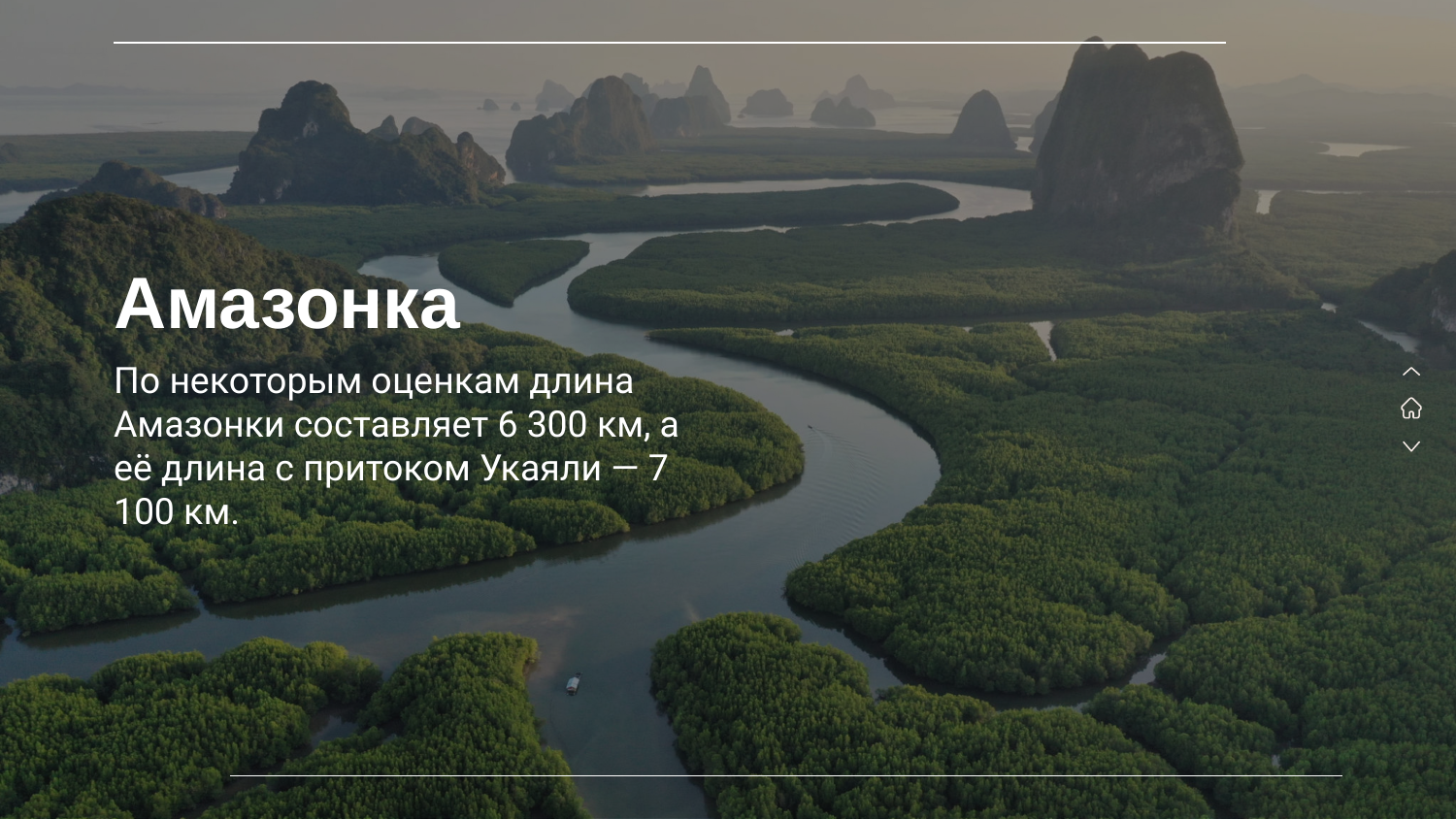

# Амазонка
По некоторым оценкам длина Амазонки составляет 6 300 км, а её длина с притоком Укаяли — 7 100 км.